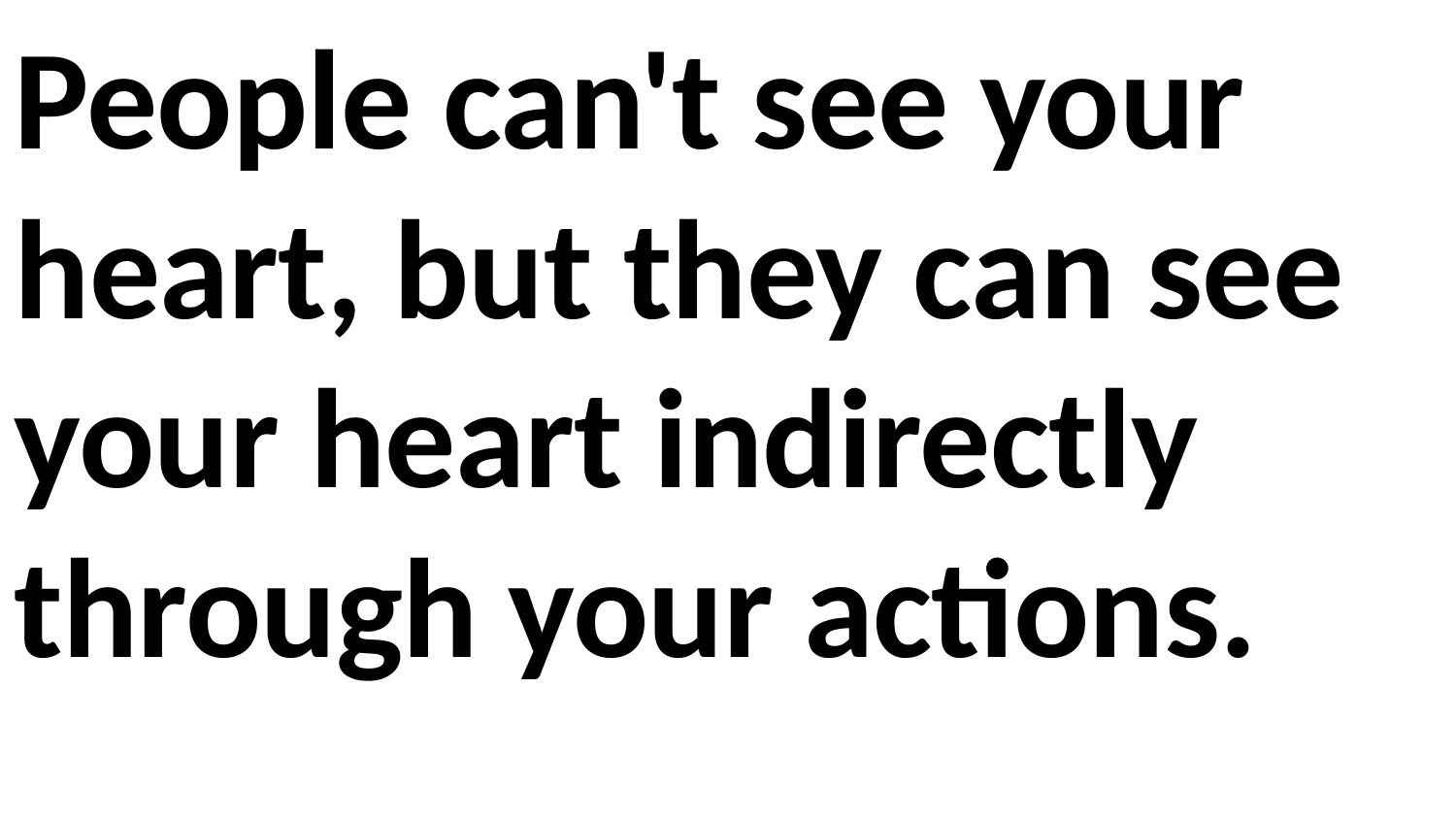

People can't see your heart, but they can see your heart indirectly through your actions.